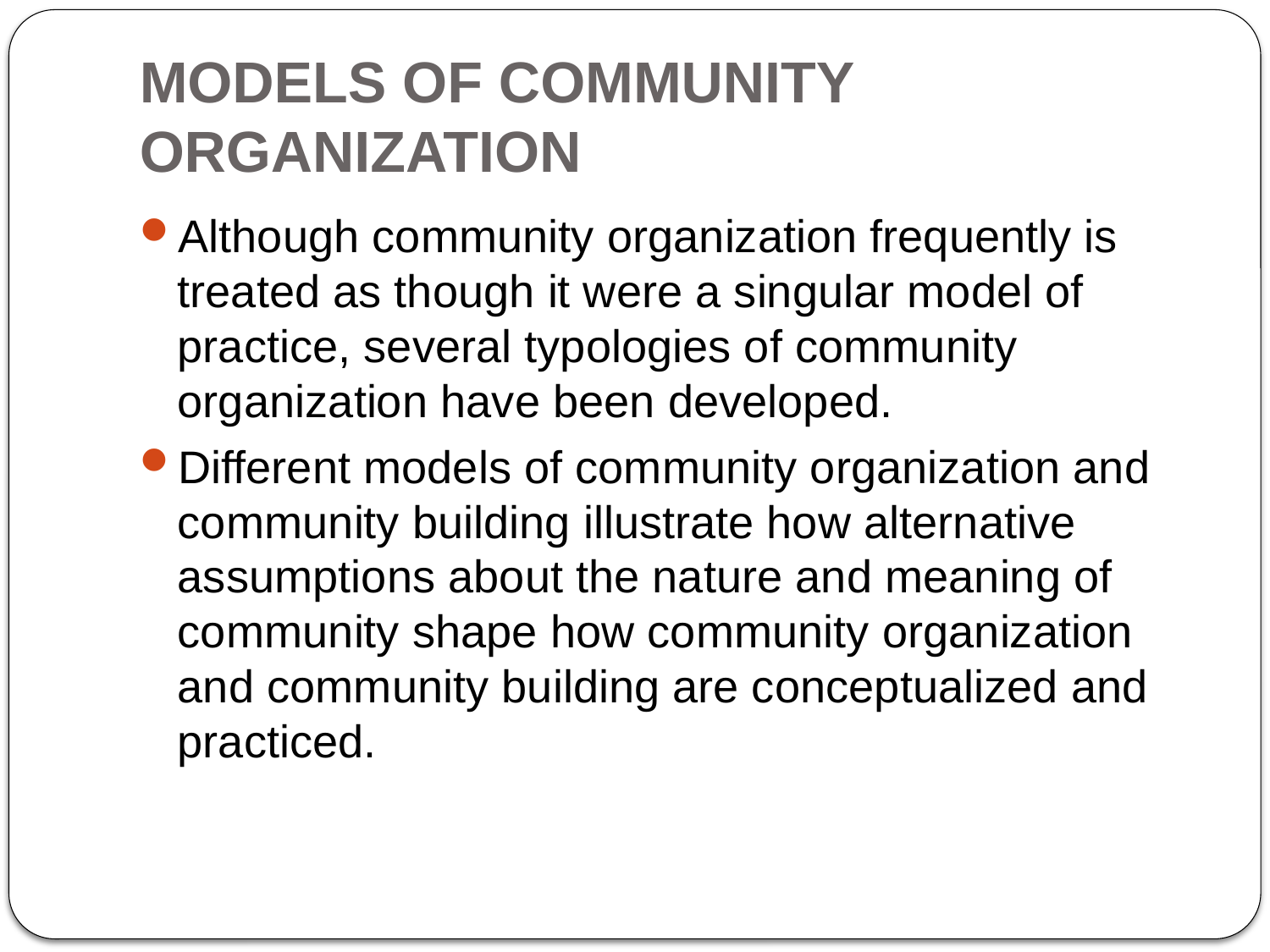

# MODELS OF COMMUNITY ORGANIZATION
Although community organization frequently is treated as though it were a singular model of practice, several typologies of community organization have been developed.
Different models of community organization and community building illustrate how alternative assumptions about the nature and meaning of community shape how community organization and community building are conceptualized and practiced.